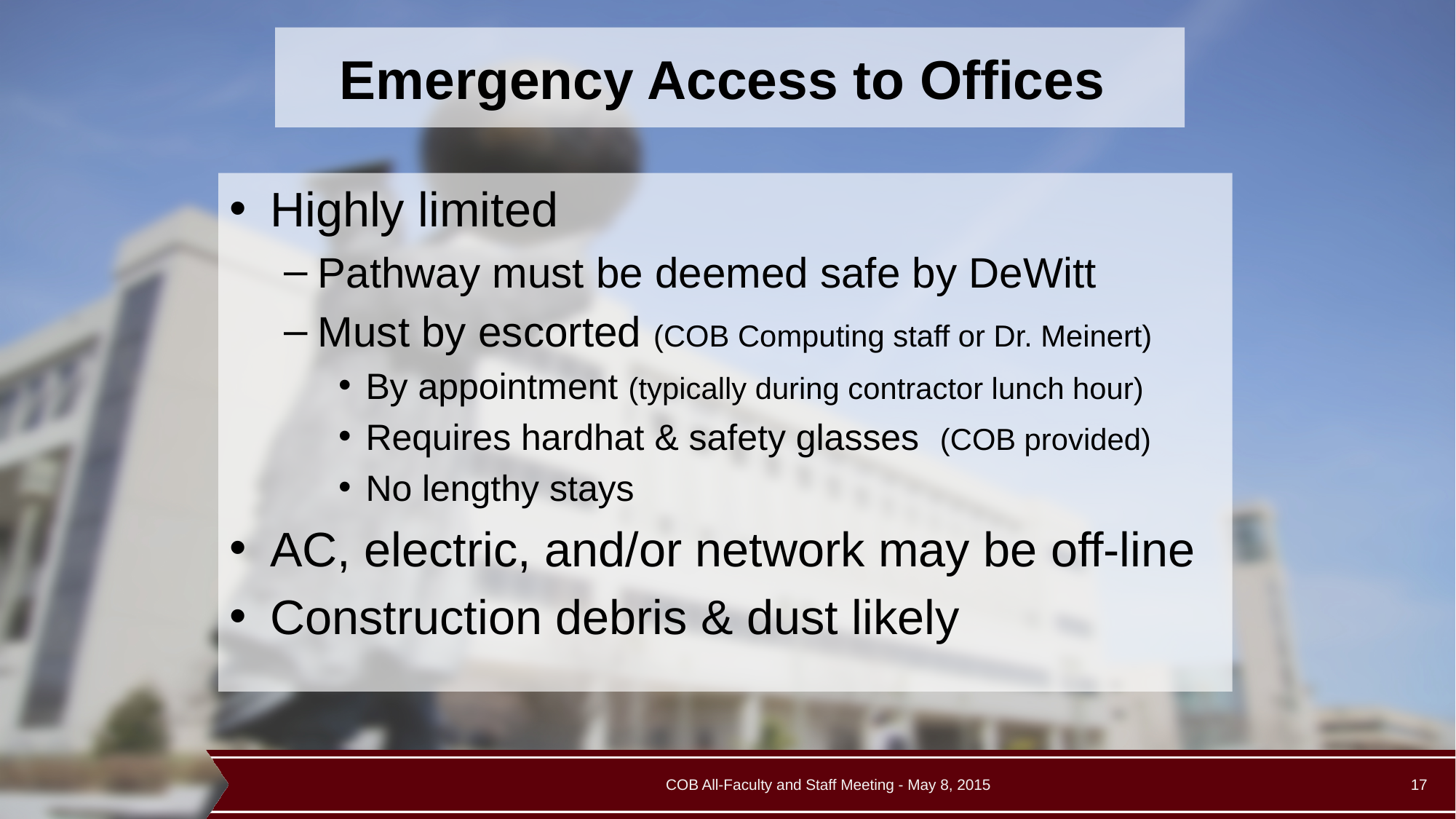

# Emergency Access to Offices
Highly limited
Pathway must be deemed safe by DeWitt
Must by escorted (COB Computing staff or Dr. Meinert)
By appointment (typically during contractor lunch hour)
Requires hardhat & safety glasses  (COB provided)
No lengthy stays
AC, electric, and/or network may be off-line
Construction debris & dust likely

COB All-Faculty and Staff Meeting - May 8, 2015
17